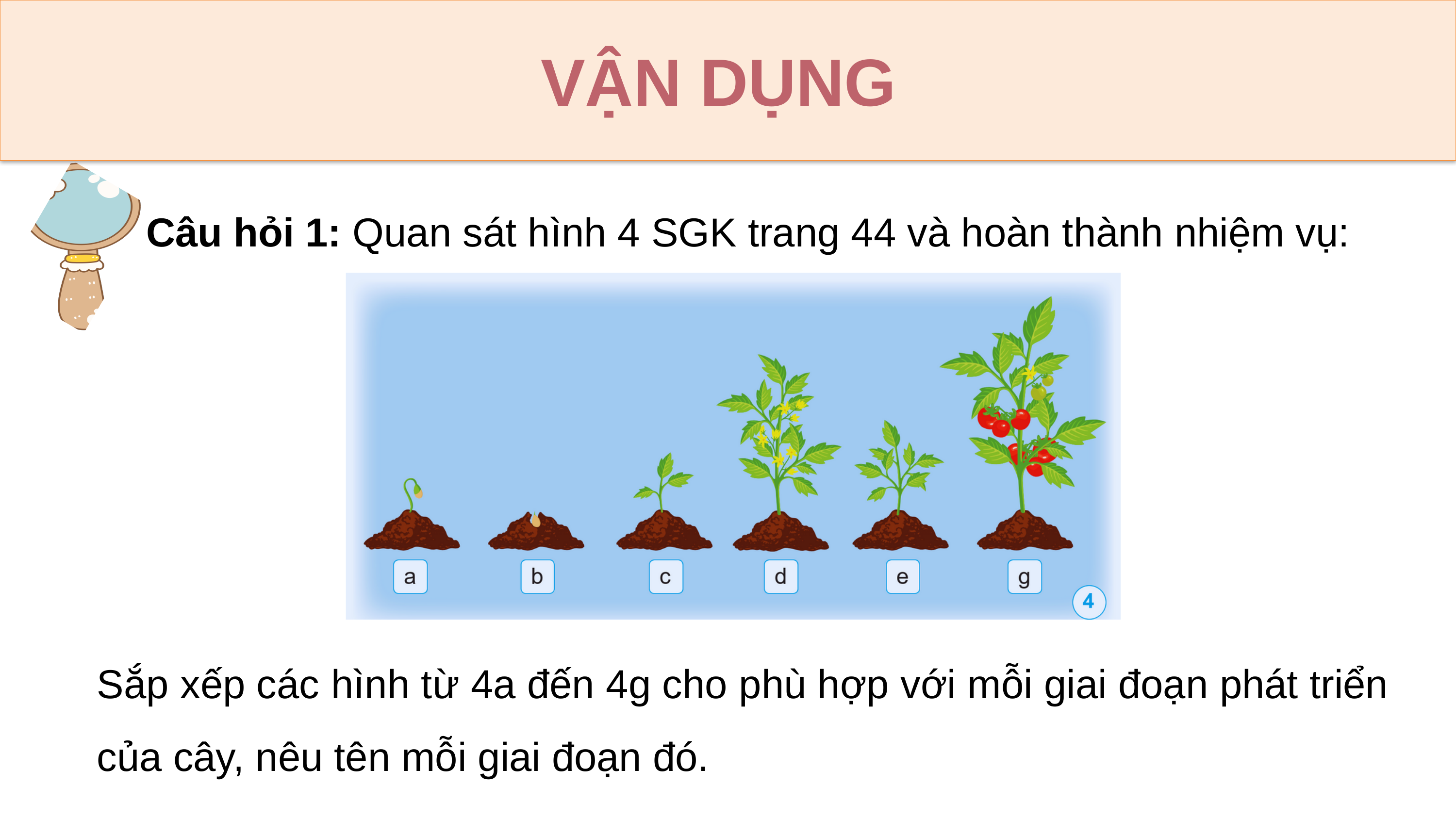

VẬN DỤNG

Câu hỏi 1: Quan sát hình 4 SGK trang 44 và hoàn thành nhiệm vụ:

Sắp xếp các hình từ 4a đến 4g cho phù hợp với mỗi giai đoạn phát triển của cây, nêu tên mỗi giai đoạn đó.